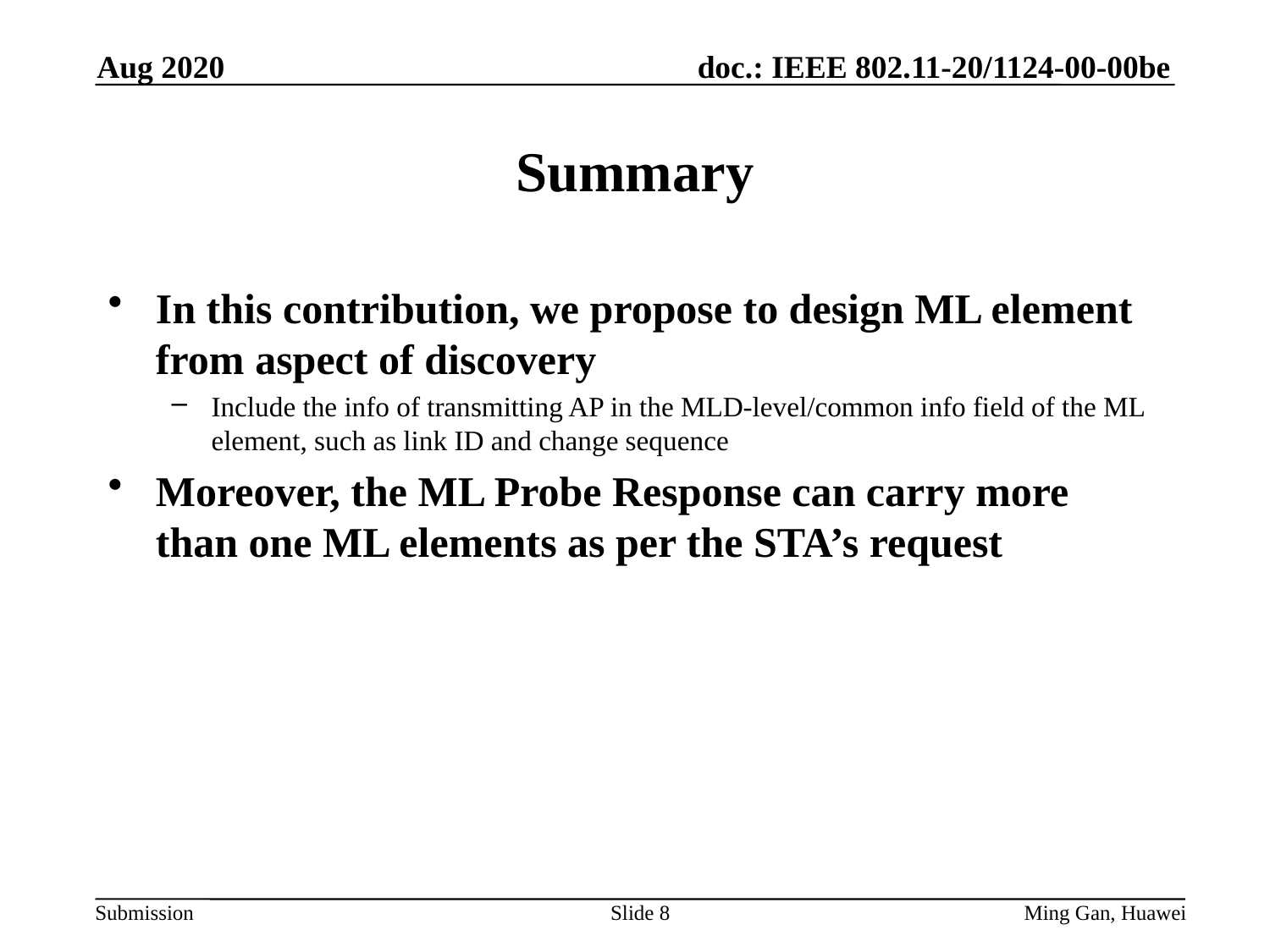

Aug 2020
# Summary
In this contribution, we propose to design ML element from aspect of discovery
Include the info of transmitting AP in the MLD-level/common info field of the ML element, such as link ID and change sequence
Moreover, the ML Probe Response can carry more than one ML elements as per the STA’s request

Slide 8
Ming Gan, Huawei